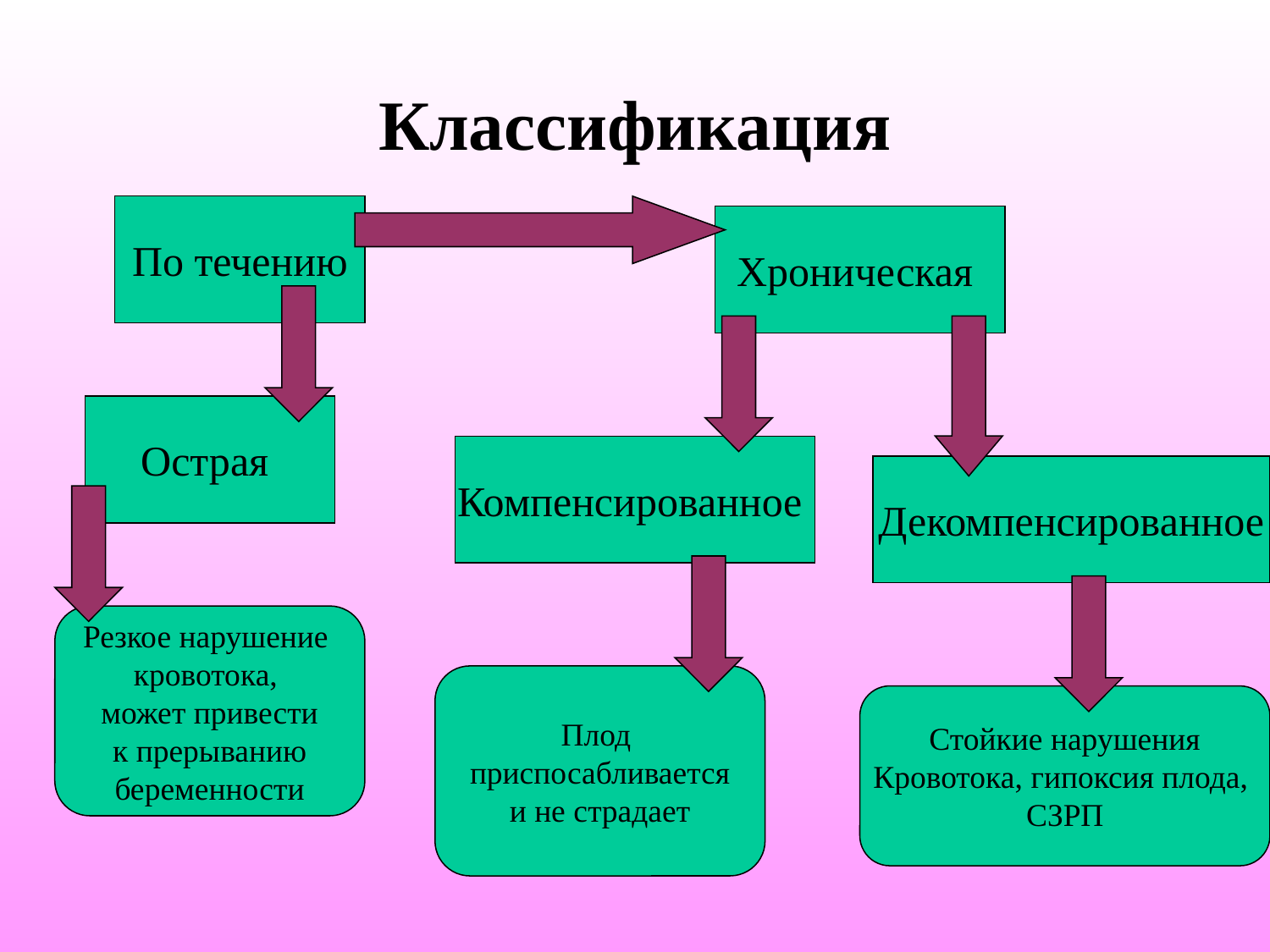

# Классификация
По течению

Хроническая

Острая
Компенсированное
Декомпенсированное

Резкое нарушение
кровотока,
может привести
к прерыванию
беременности
Плод
приспосабливается
и не страдает
Стойкие нарушения
Кровотока, гипоксия плода,
СЗРП